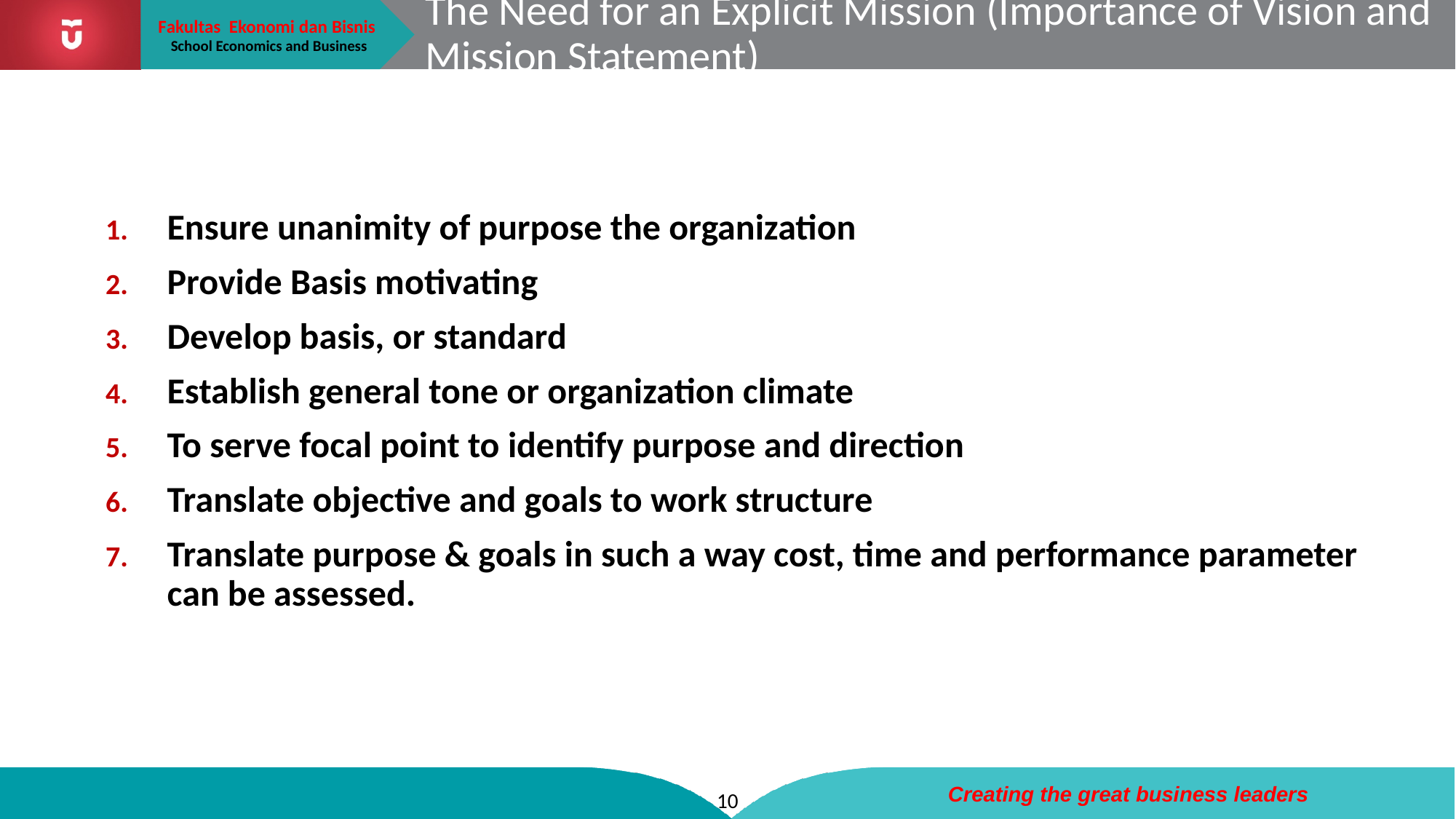

# The Need for an Explicit Mission (Importance of Vision and Mission Statement)
Ensure unanimity of purpose the organization
Provide Basis motivating
Develop basis, or standard
Establish general tone or organization climate
To serve focal point to identify purpose and direction
Translate objective and goals to work structure
Translate purpose & goals in such a way cost, time and performance parameter can be assessed.